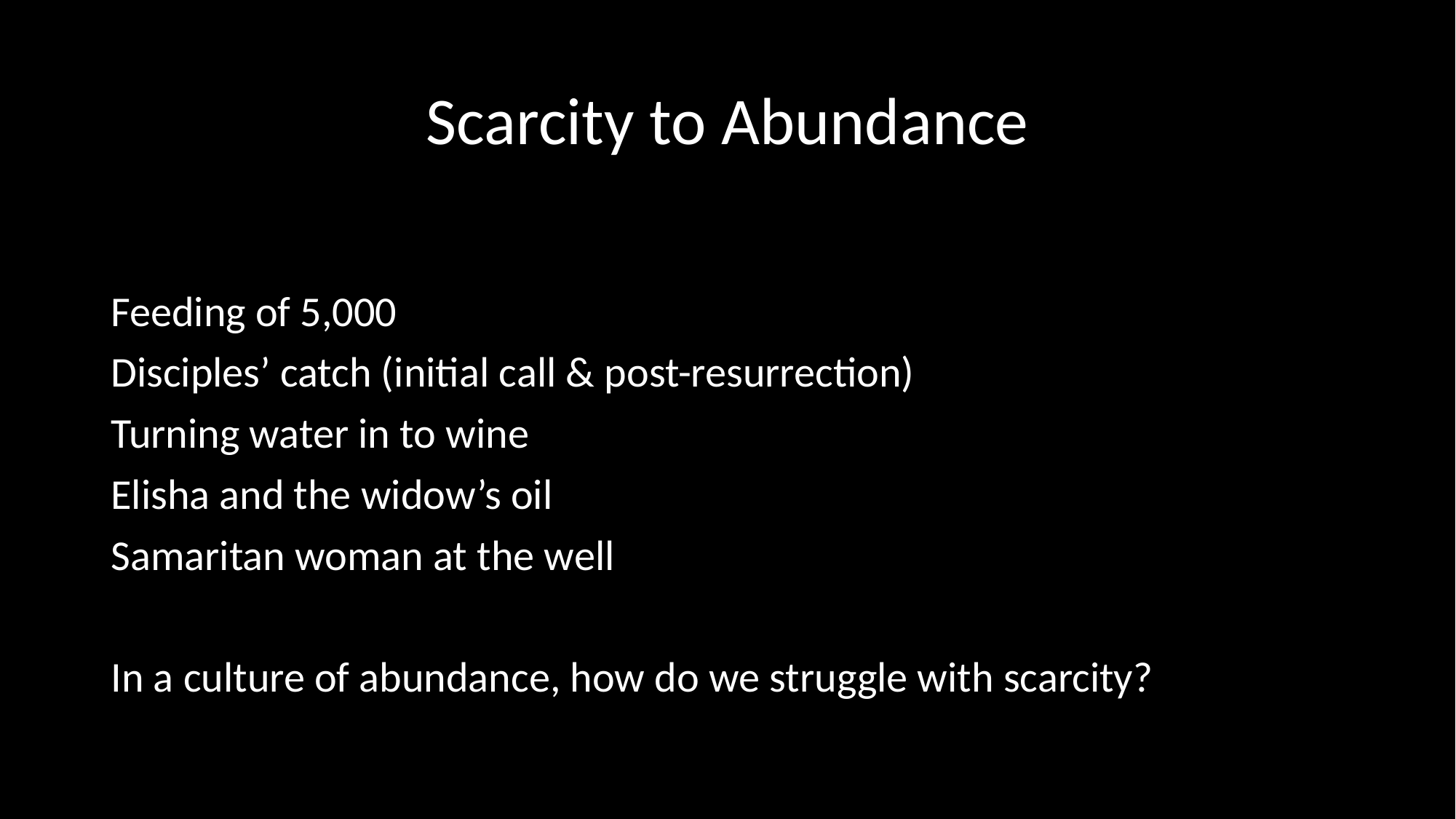

# Scarcity to Abundance

Feeding of 5,000
Disciples’ catch (initial call & post-resurrection)
Turning water in to wine
Elisha and the widow’s oil
Samaritan woman at the well

In a culture of abundance, how do we struggle with scarcity?